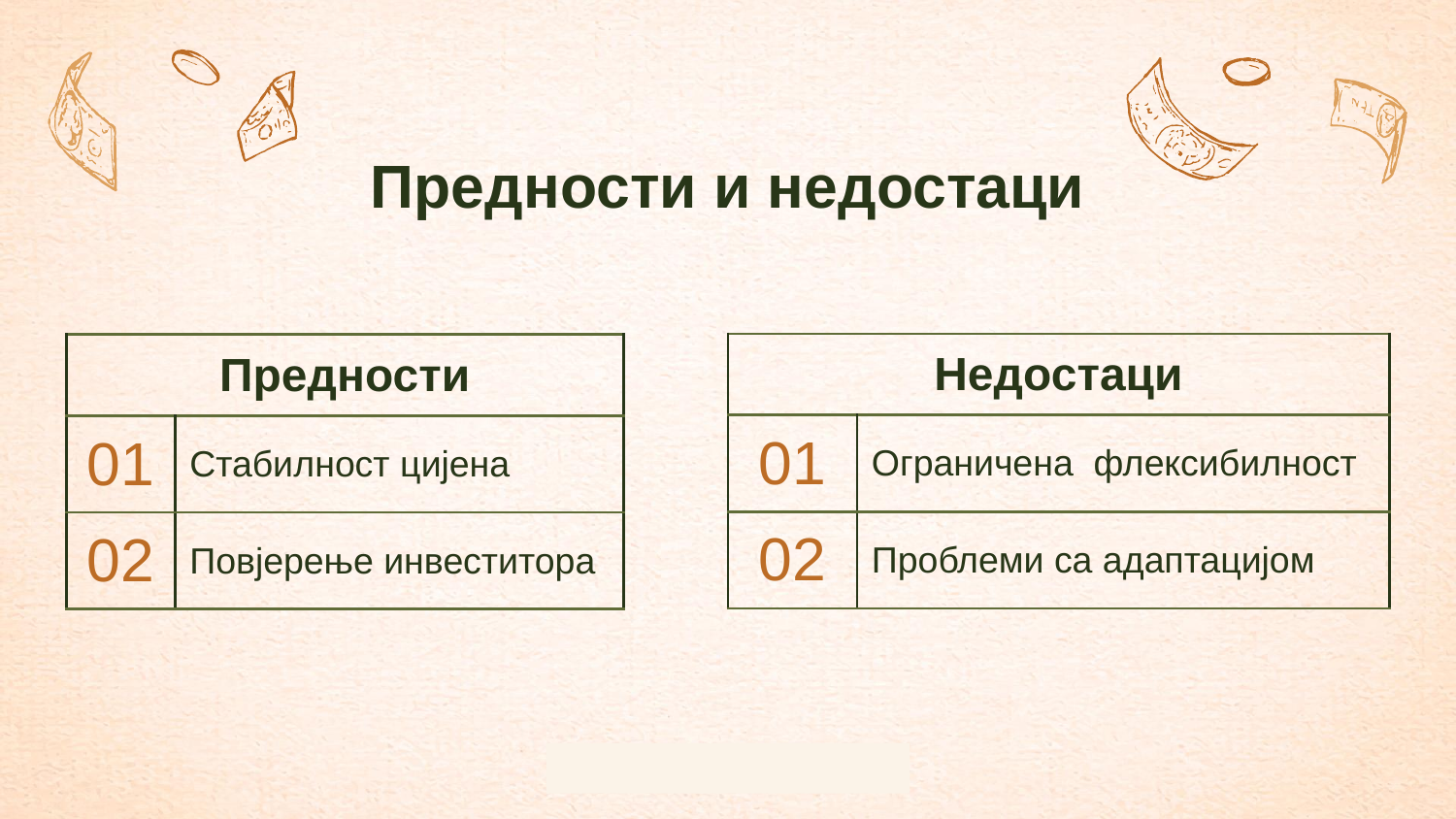

# Предности и недостаци
| Недостаци |  |
| --- | --- |
| 01 | Ограничена флексибилност |
| 02 | Проблеми са адаптацијом |
| Предности |  |
| --- | --- |
| 01 | Стабилност цијена |
| 02 | Повјерење инвеститора |

23